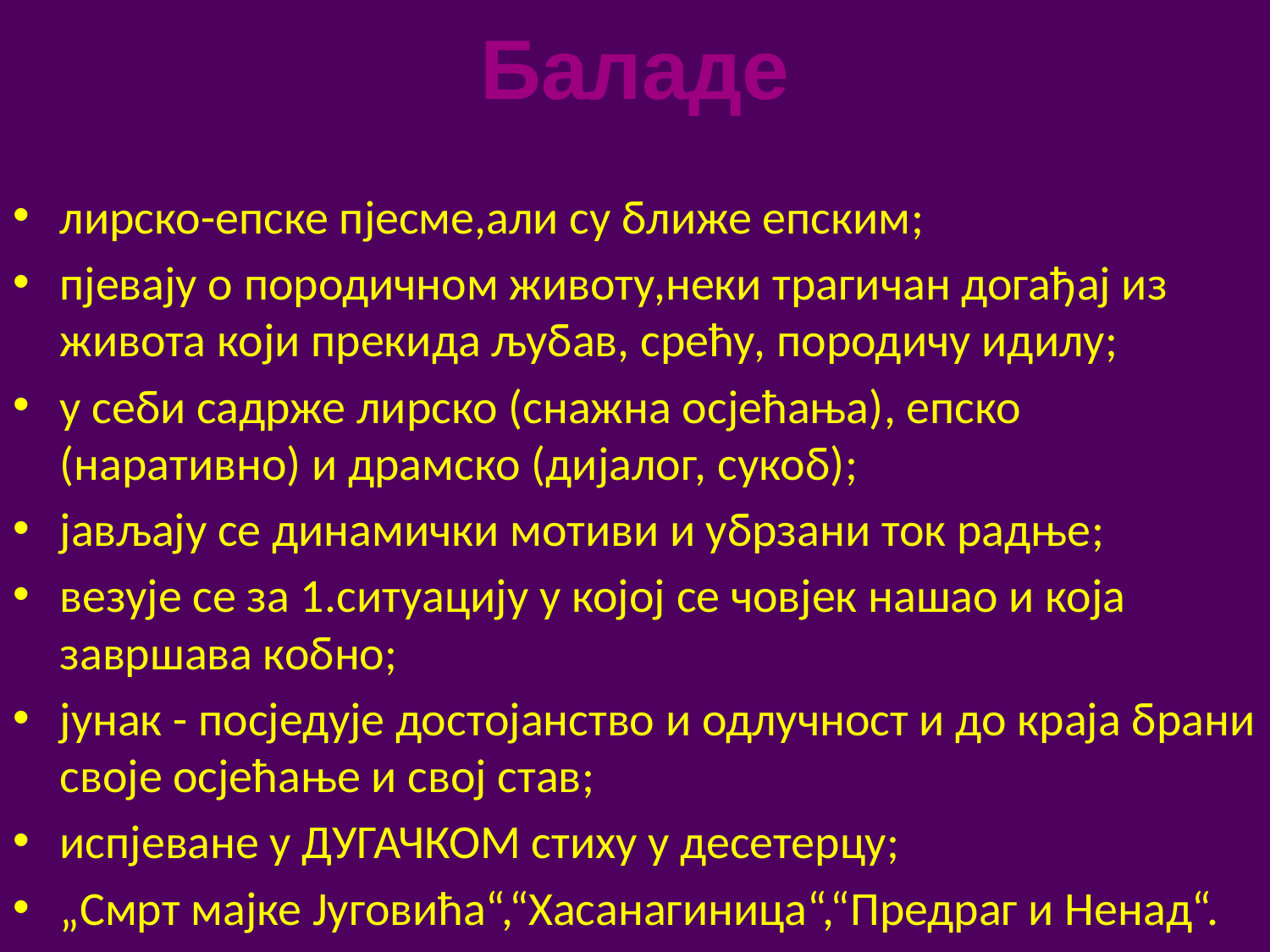

# Баладе
лирско-епске пјесме,али су ближе епским;
пјевају о породичном животу,неки трагичан догађај из  живота који прекида љубав, срећу, породичу идилу;
у себи садрже лирско (снажна осјећања), епско (наративно) и драмско (дијалог, сукоб);
јављају се динамички мотиви и убрзани ток радње;
везује се за 1.ситуацију у којој се човјек нашао и која завршава кобно;
јунак - посједује достојанство и одлучност и до краја брани своје осјећање и свој став;
испјеване у ДУГАЧКОМ стиху у десетерцу;
„Смрт мајке Југовића“,“Хасанагиница“,“Предраг и Ненад“.